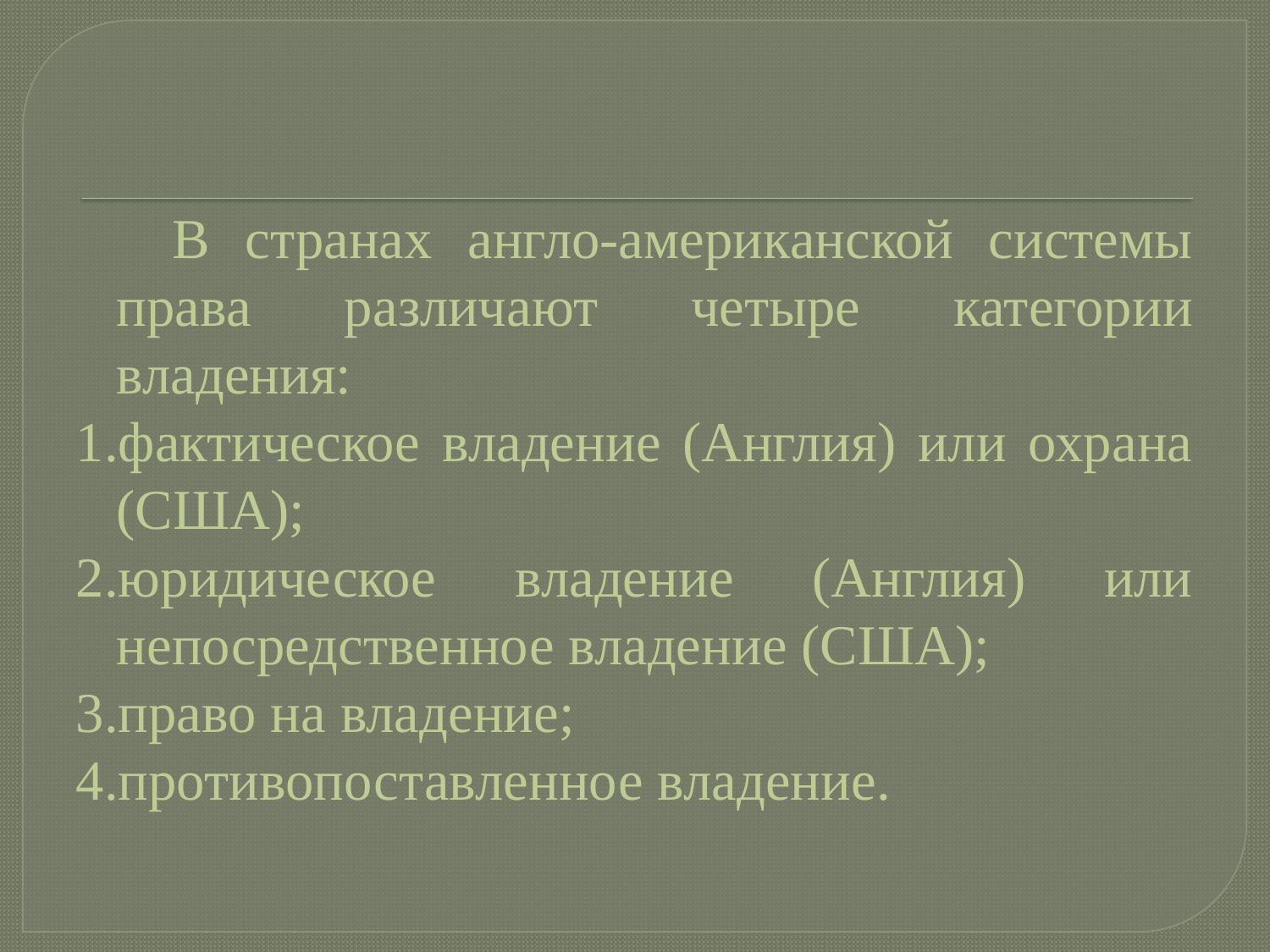

В странах англо-американской системы права различают четыре категории владения:
1.фактическое владение (Англия) или охрана (США);
2.юридическое владение (Англия) или непосредственное владение (США);
3.право на владение;
4.противопоставленное владение.